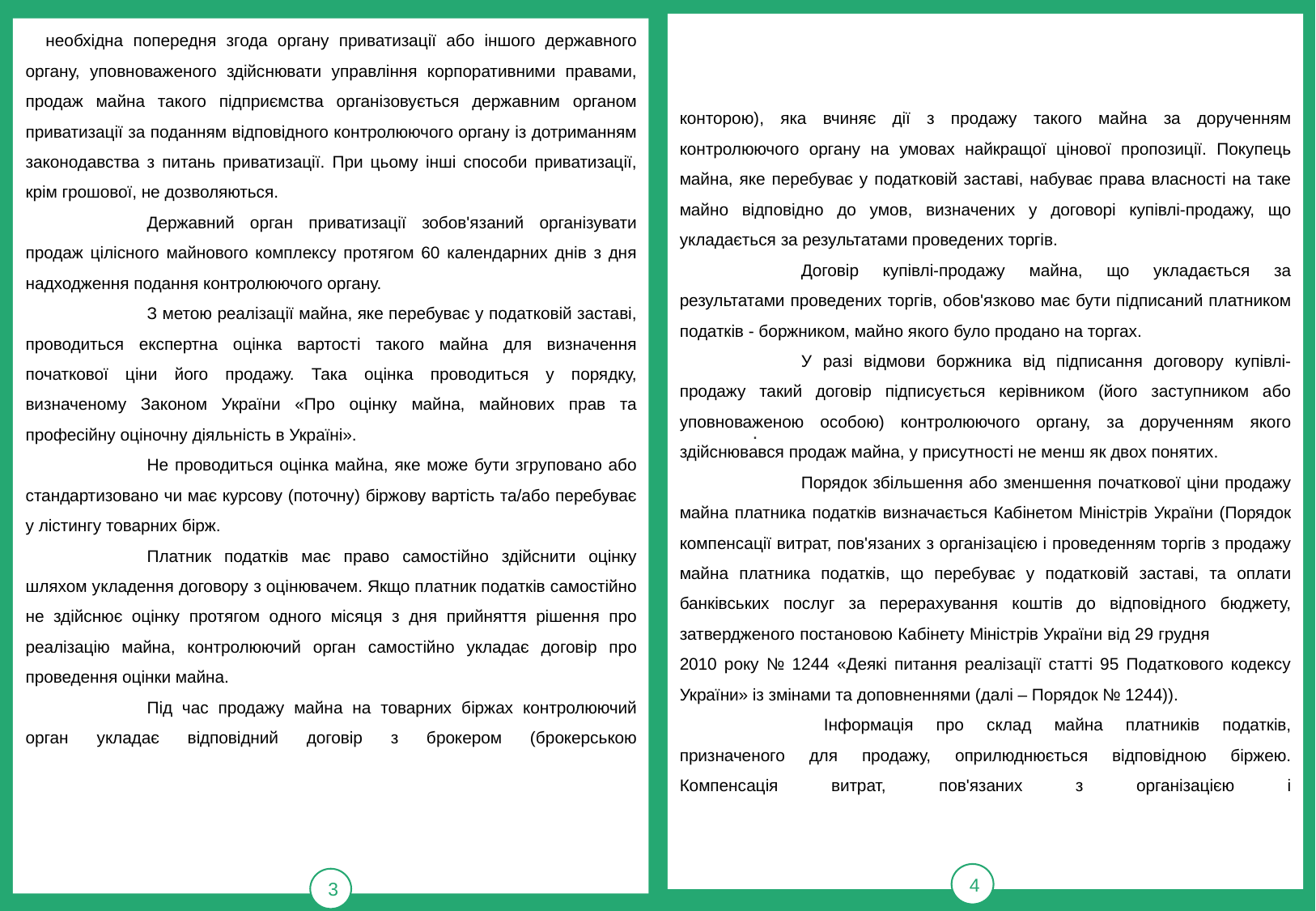

конторою), яка вчиняє дії з продажу такого майна за дорученням контролюючого органу на умовах найкращої цінової пропозиції. Покупець майна, яке перебуває у податковій заставі, набуває права власності на таке майно відповідно до умов, визначених у договорі купівлі-продажу, що укладається за результатами проведених торгів.
	Договір купівлі-продажу майна, що укладається за результатами проведених торгів, обов'язково має бути підписаний платником податків - боржником, майно якого було продано на торгах.
	У разі відмови боржника від підписання договору купівлі-продажу такий договір підписується керівником (його заступником або уповноваженою особою) контролюючого органу, за дорученням якого здійснювався продаж майна, у присутності не менш як двох понятих.
	Порядок збільшення або зменшення початкової ціни продажу майна платника податків визначається Кабінетом Міністрів України (Порядок компенсації витрат, пов'язаних з організацією і проведенням торгів з продажу майна платника податків, що перебуває у податковій заставі, та оплати банківських послуг за перерахування коштів до відповідного бюджету, затвердженого постановою Кабінету Міністрів України від 29 грудня                 2010 року № 1244 «Деякі питання реалізації статті 95 Податкового кодексу України» із змінами та доповненнями (далі – Порядок № 1244)).
	 Інформація про склад майна платників податків, призначеного для продажу, оприлюднюється відповідною біржею. Компенсація витрат, пов'язаних з організацією і
  необхідна попередня згода органу приватизації або іншого державного органу, уповноваженого здійснювати управління корпоративними правами, продаж майна такого підприємства організовується державним органом приватизації за поданням відповідного контролюючого органу із дотриманням законодавства з питань приватизації. При цьому інші способи приватизації, крім грошової, не дозволяються.
	Державний орган приватизації зобов'язаний організувати продаж цілісного майнового комплексу протягом 60 календарних днів з дня надходження подання контролюючого органу.
	З метою реалізації майна, яке перебуває у податковій заставі, проводиться експертна оцінка вартості такого майна для визначення початкової ціни його продажу. Така оцінка проводиться у порядку, визначеному Законом України «Про оцінку майна, майнових прав та професійну оціночну діяльність в Україні».
	Не проводиться оцінка майна, яке може бути згруповано або стандартизовано чи має курсову (поточну) біржову вартість та/або перебуває у лістингу товарних бірж.
	Платник податків має право самостійно здійснити оцінку шляхом укладення договору з оцінювачем. Якщо платник податків самостійно не здійснює оцінку протягом одного місяця з дня прийняття рішення про реалізацію майна, контролюючий орган самостійно укладає договір про проведення оцінки майна.
	Під час продажу майна на товарних біржах контролюючий орган укладає відповідний договір з брокером (брокерською

4
.

3